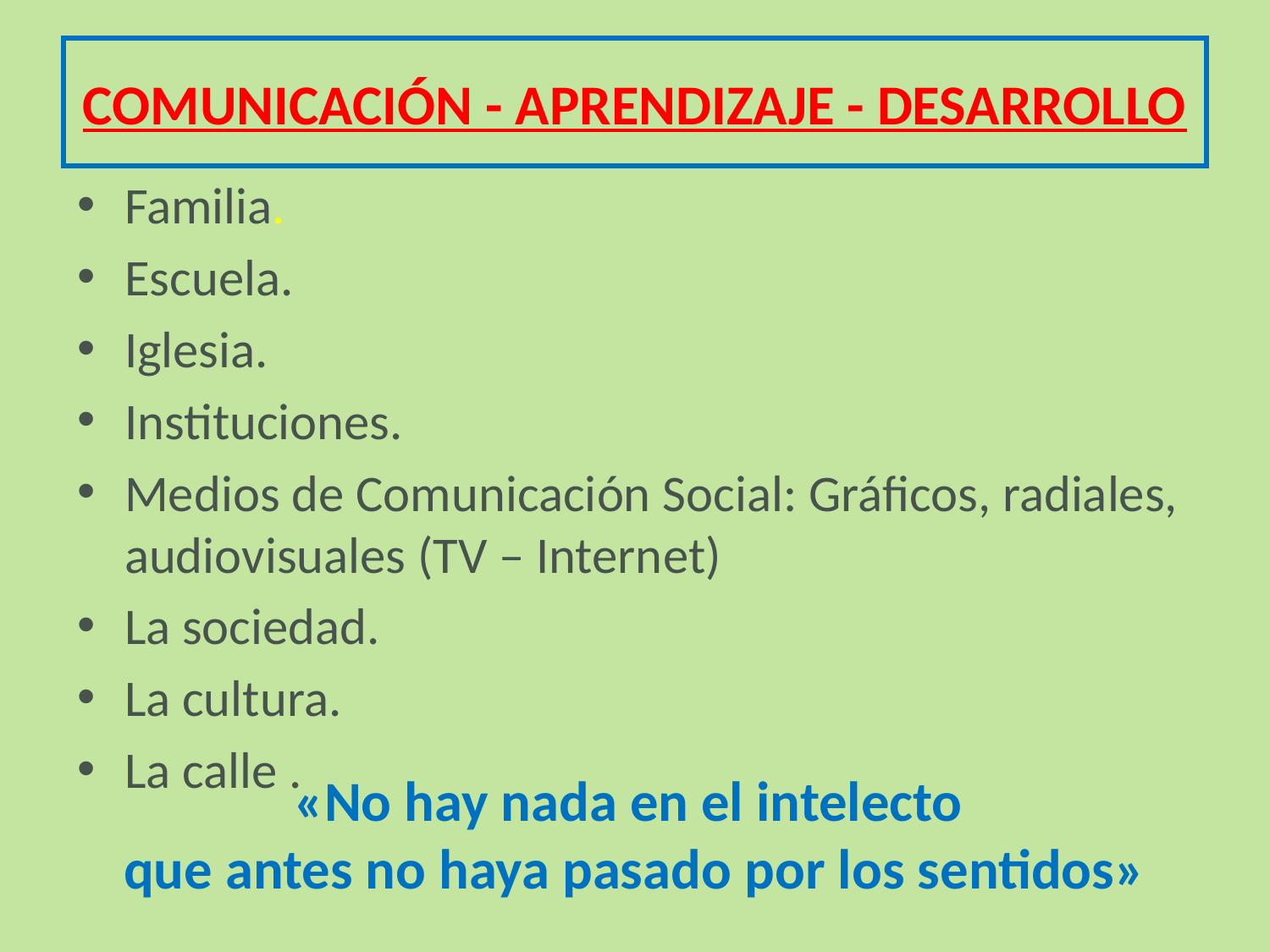

# COMUNICACIÓN - APRENDIZAJE - DESARROLLO
Familia.
Escuela.
Iglesia.
Instituciones.
Medios de Comunicación Social: Gráficos, radiales, audiovisuales (TV – Internet)
La sociedad.
La cultura.
La calle .
«No hay nada en el intelecto
que antes no haya pasado por los sentidos»